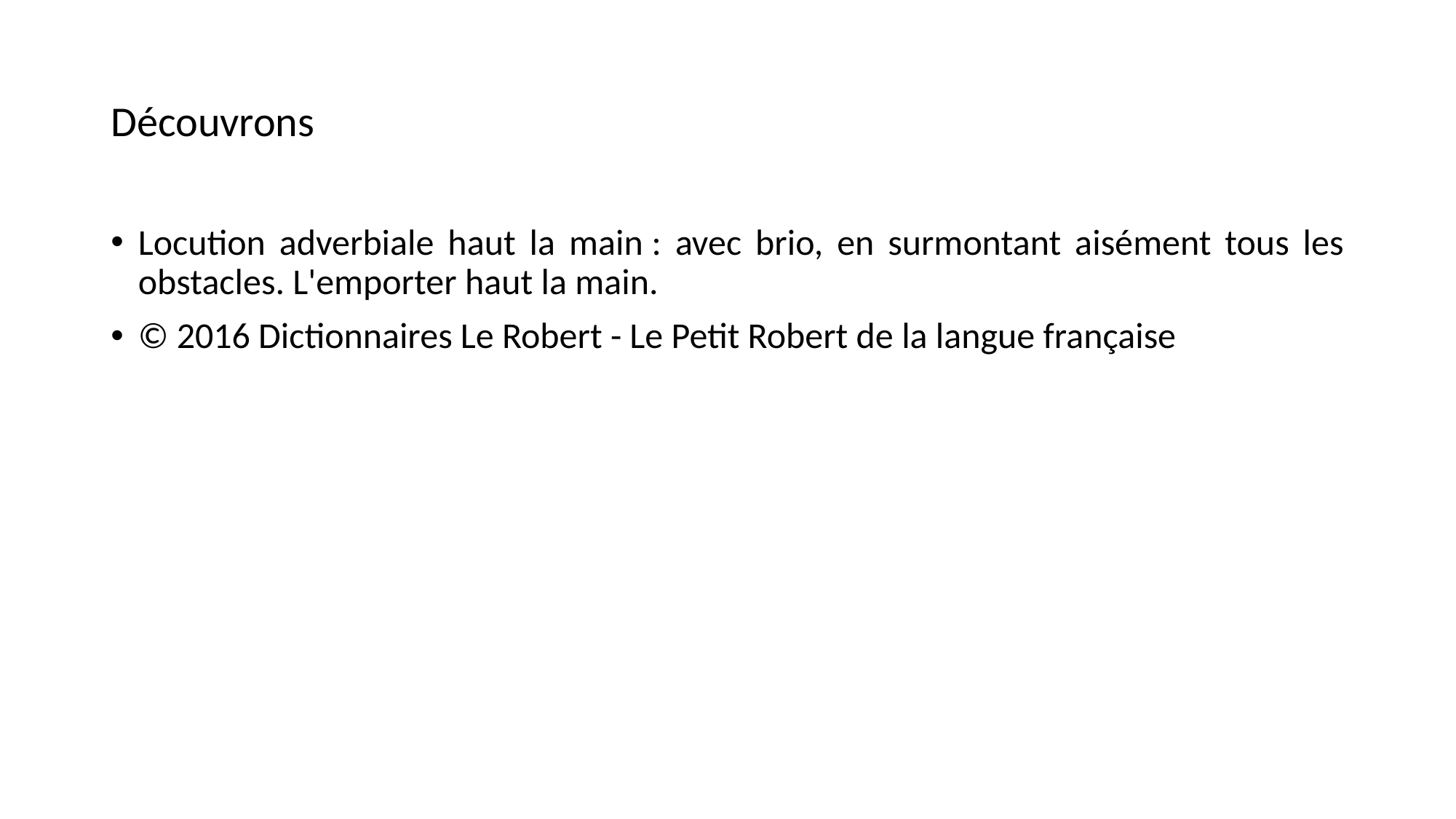

# Découvrons
Locution adverbiale haut la main : avec brio, en surmontant aisément tous les obstacles. L'emporter haut la main.
© 2016 Dictionnaires Le Robert - Le Petit Robert de la langue française